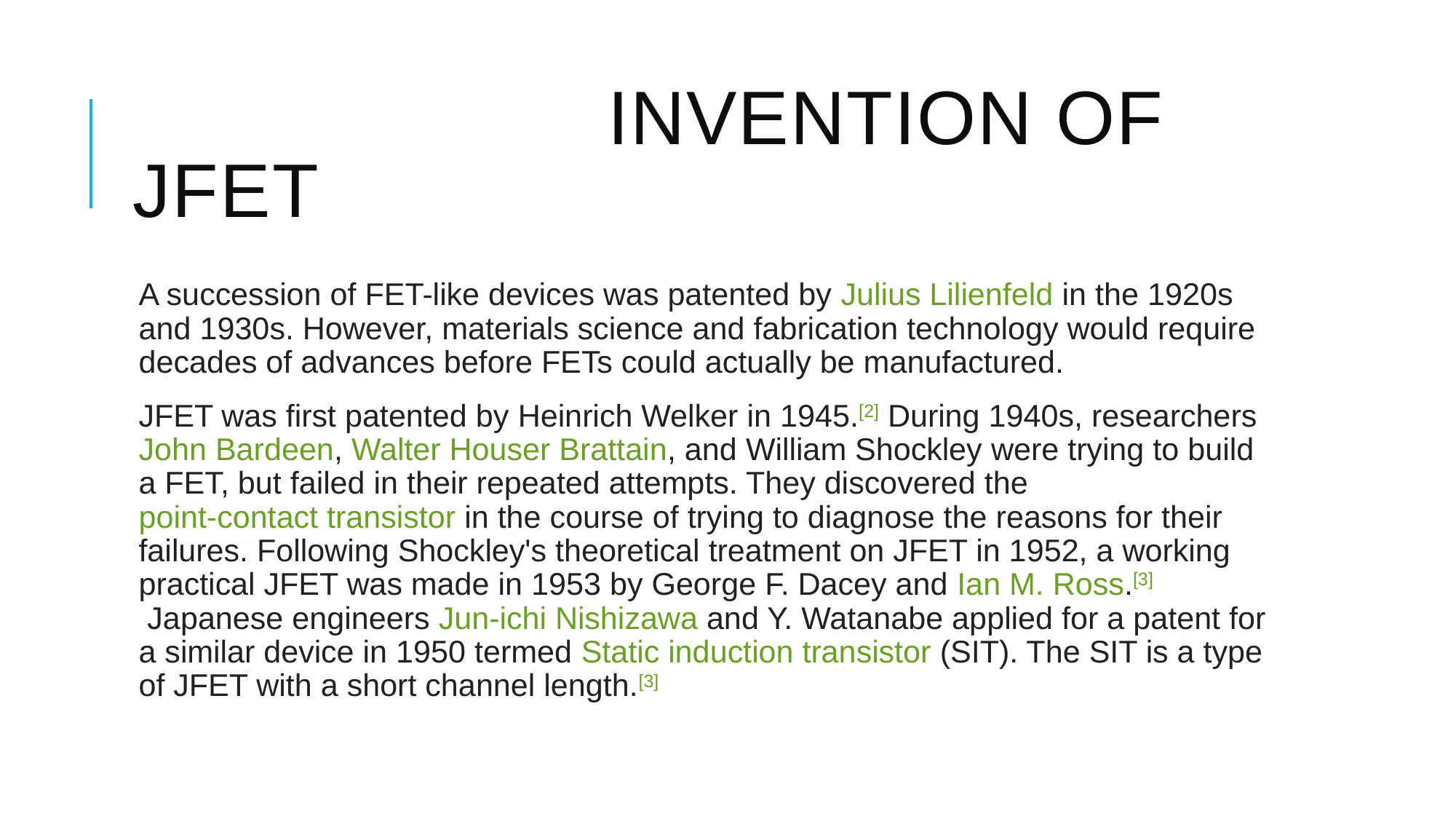

# INVENTION OF JFET
A succession of FET-like devices was patented by Julius Lilienfeld in the 1920s and 1930s. However, materials science and fabrication technology would require decades of advances before FETs could actually be manufactured.
JFET was first patented by Heinrich Welker in 1945.[2] During 1940s, researchers John Bardeen, Walter Houser Brattain, and William Shockley were trying to build a FET, but failed in their repeated attempts. They discovered the point-contact transistor in the course of trying to diagnose the reasons for their failures. Following Shockley's theoretical treatment on JFET in 1952, a working practical JFET was made in 1953 by George F. Dacey and Ian M. Ross.[3] Japanese engineers Jun-ichi Nishizawa and Y. Watanabe applied for a patent for a similar device in 1950 termed Static induction transistor (SIT). The SIT is a type of JFET with a short channel length.[3]